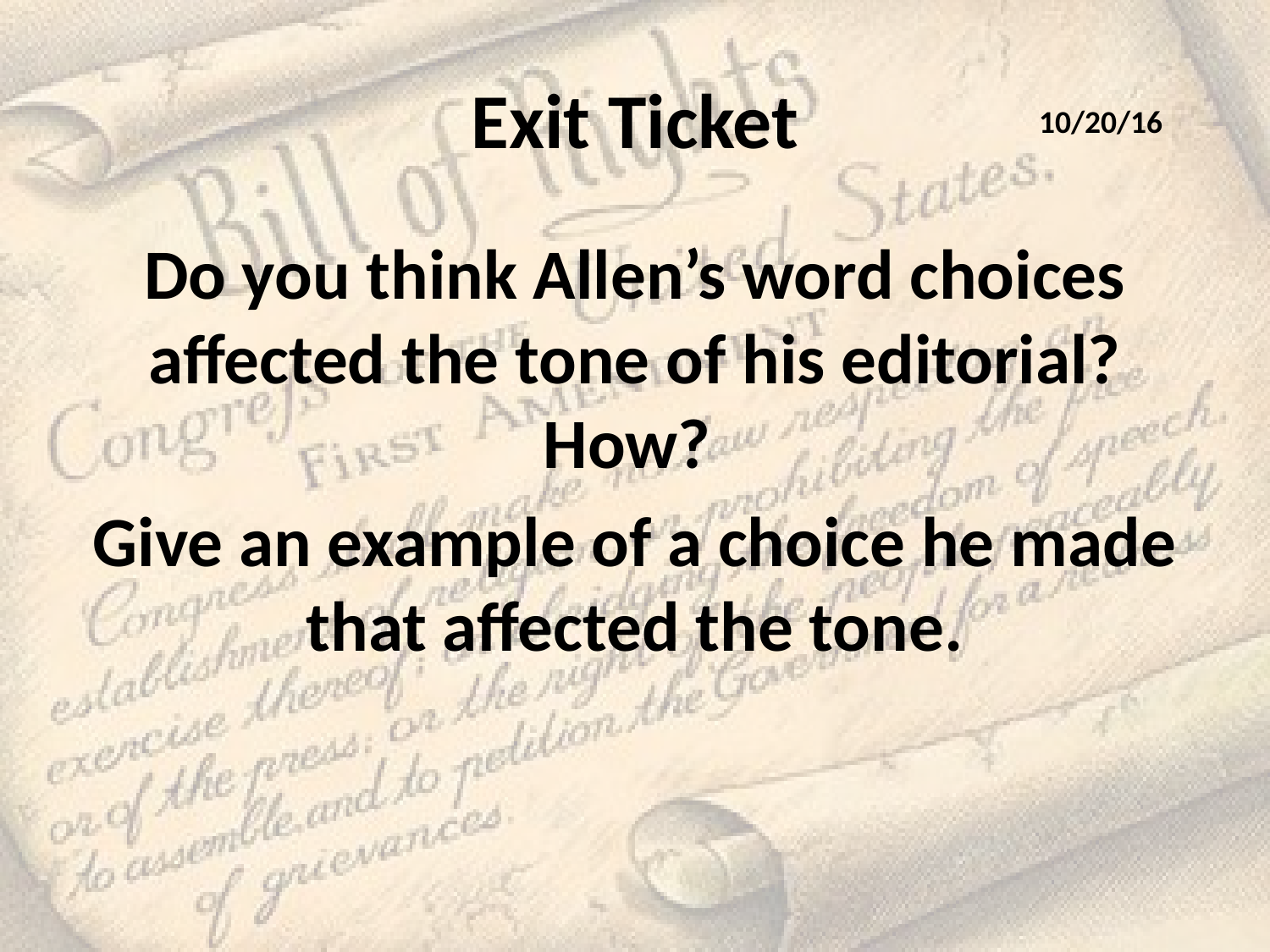

# Exit Ticket
10/20/16
Do you think Allen’s word choices affected the tone of his editorial? How?
Give an example of a choice he made that affected the tone.